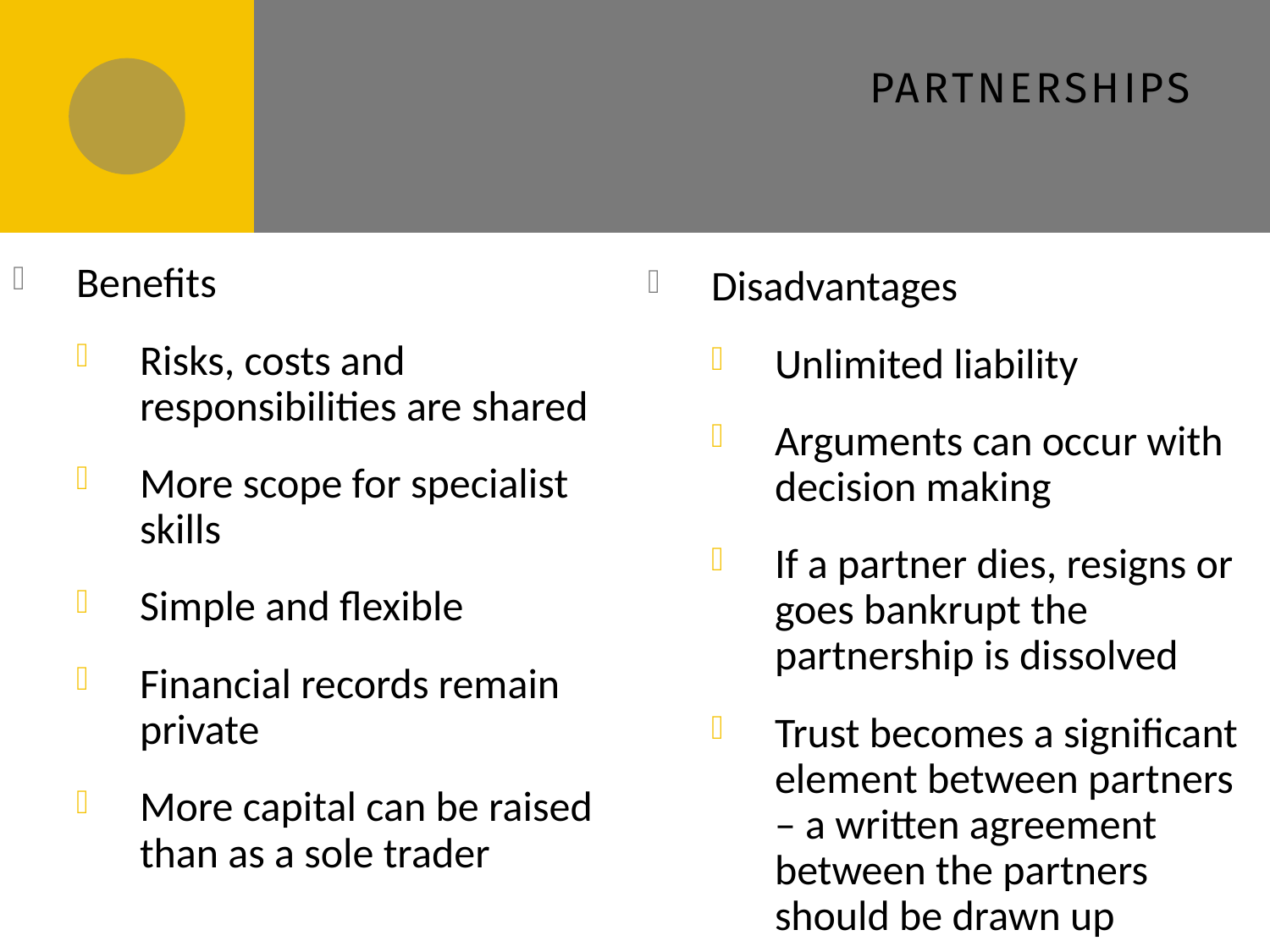

# Partnerships
Benefits
Risks, costs and responsibilities are shared
More scope for specialist skills
Simple and flexible
Financial records remain private
More capital can be raised than as a sole trader
Disadvantages
Unlimited liability
Arguments can occur with decision making
If a partner dies, resigns or goes bankrupt the partnership is dissolved
Trust becomes a significant element between partners – a written agreement between the partners should be drawn up